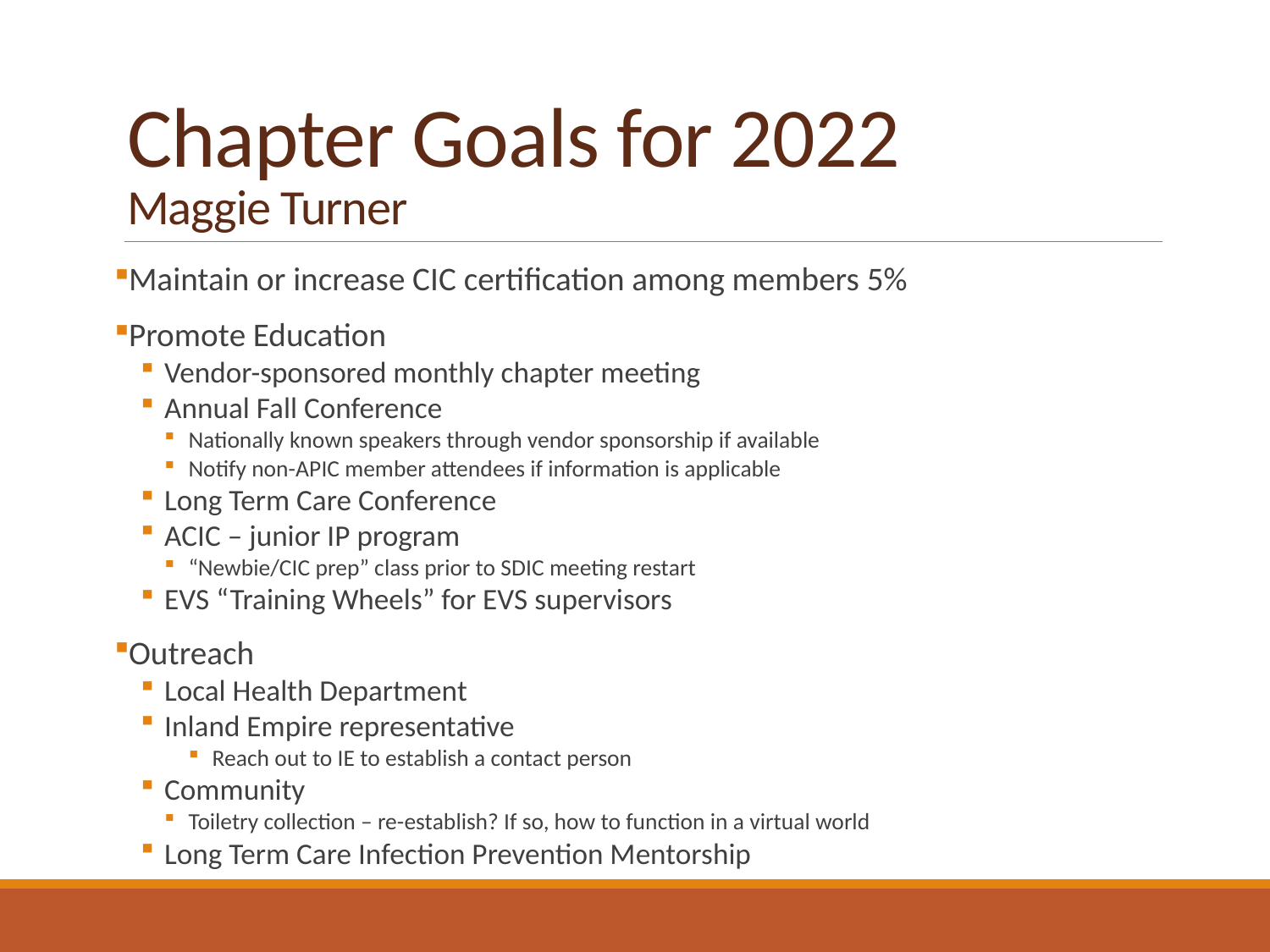

# Chapter Goals for 2022 Maggie Turner
Maintain or increase CIC certification among members 5%
Promote Education
Vendor-sponsored monthly chapter meeting
Annual Fall Conference
Nationally known speakers through vendor sponsorship if available
Notify non-APIC member attendees if information is applicable
Long Term Care Conference
ACIC – junior IP program
“Newbie/CIC prep” class prior to SDIC meeting restart
EVS “Training Wheels” for EVS supervisors
Outreach
Local Health Department
Inland Empire representative
Reach out to IE to establish a contact person
Community
Toiletry collection – re-establish? If so, how to function in a virtual world
Long Term Care Infection Prevention Mentorship